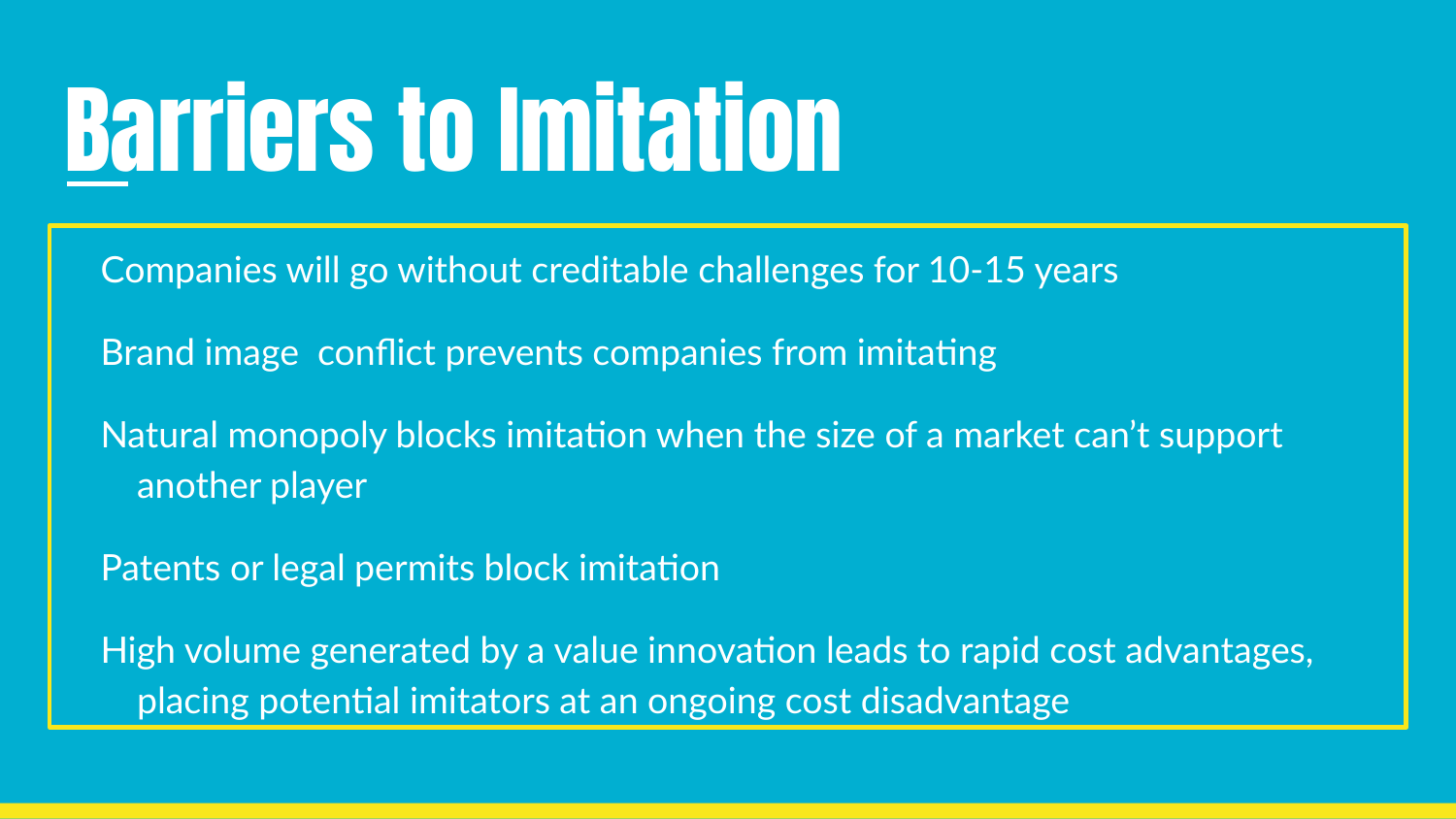

# Barriers to Imitation
Companies will go without creditable challenges for 10-15 years
Brand image  conflict prevents companies from imitating
Natural monopoly blocks imitation when the size of a market can’t support another player
Patents or legal permits block imitation
High volume generated by a value innovation leads to rapid cost advantages, placing potential imitators at an ongoing cost disadvantage